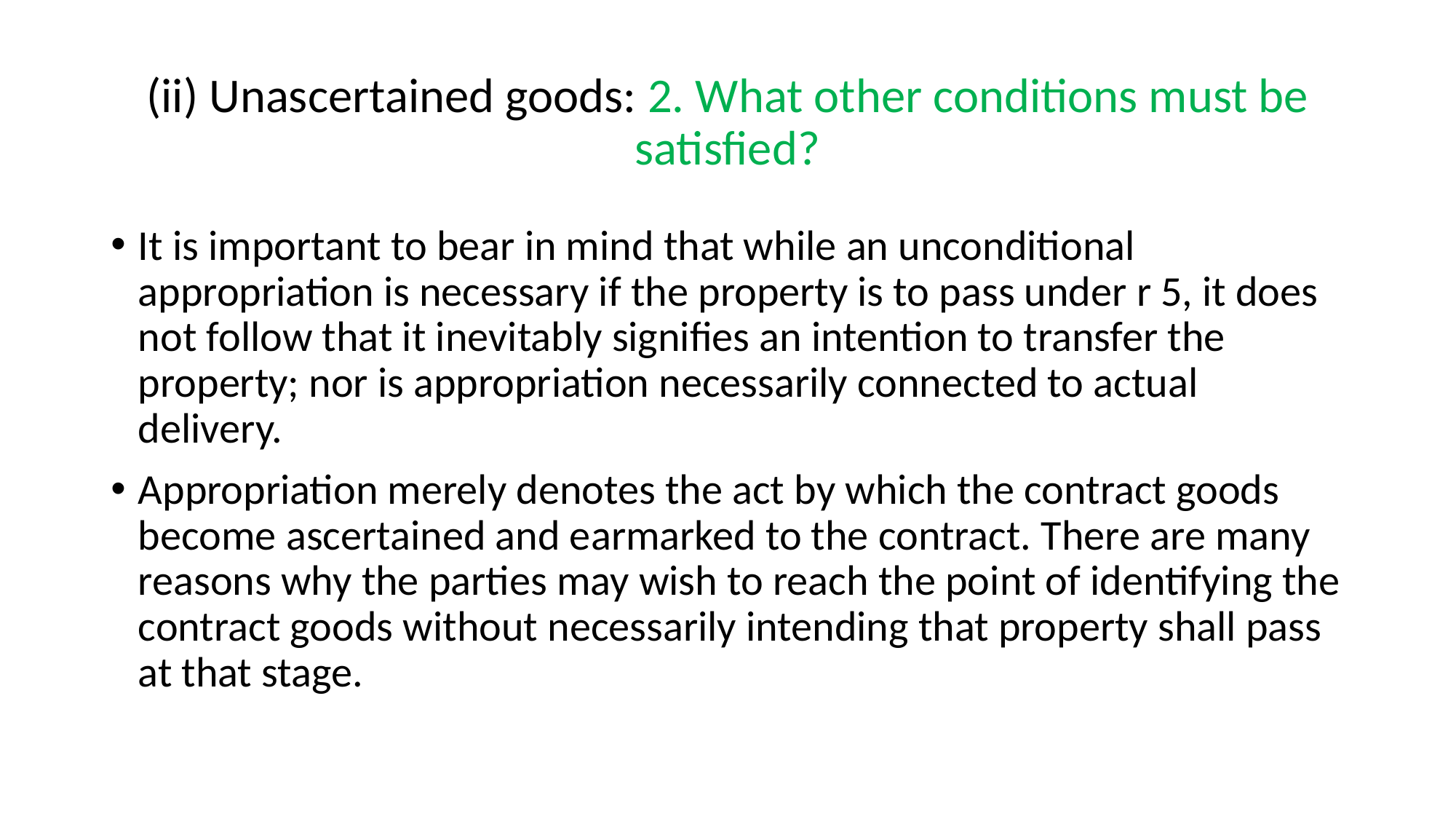

# (ii) Unascertained goods: 2. What other conditions must be satisfied?
It is important to bear in mind that while an unconditional appropriation is necessary if the property is to pass under r 5, it does not follow that it inevitably signifies an intention to transfer the property; nor is appropriation necessarily connected to actual delivery.
Appropriation merely denotes the act by which the contract goods become ascertained and earmarked to the contract. There are many reasons why the parties may wish to reach the point of identifying the contract goods without necessarily intending that property shall pass at that stage.